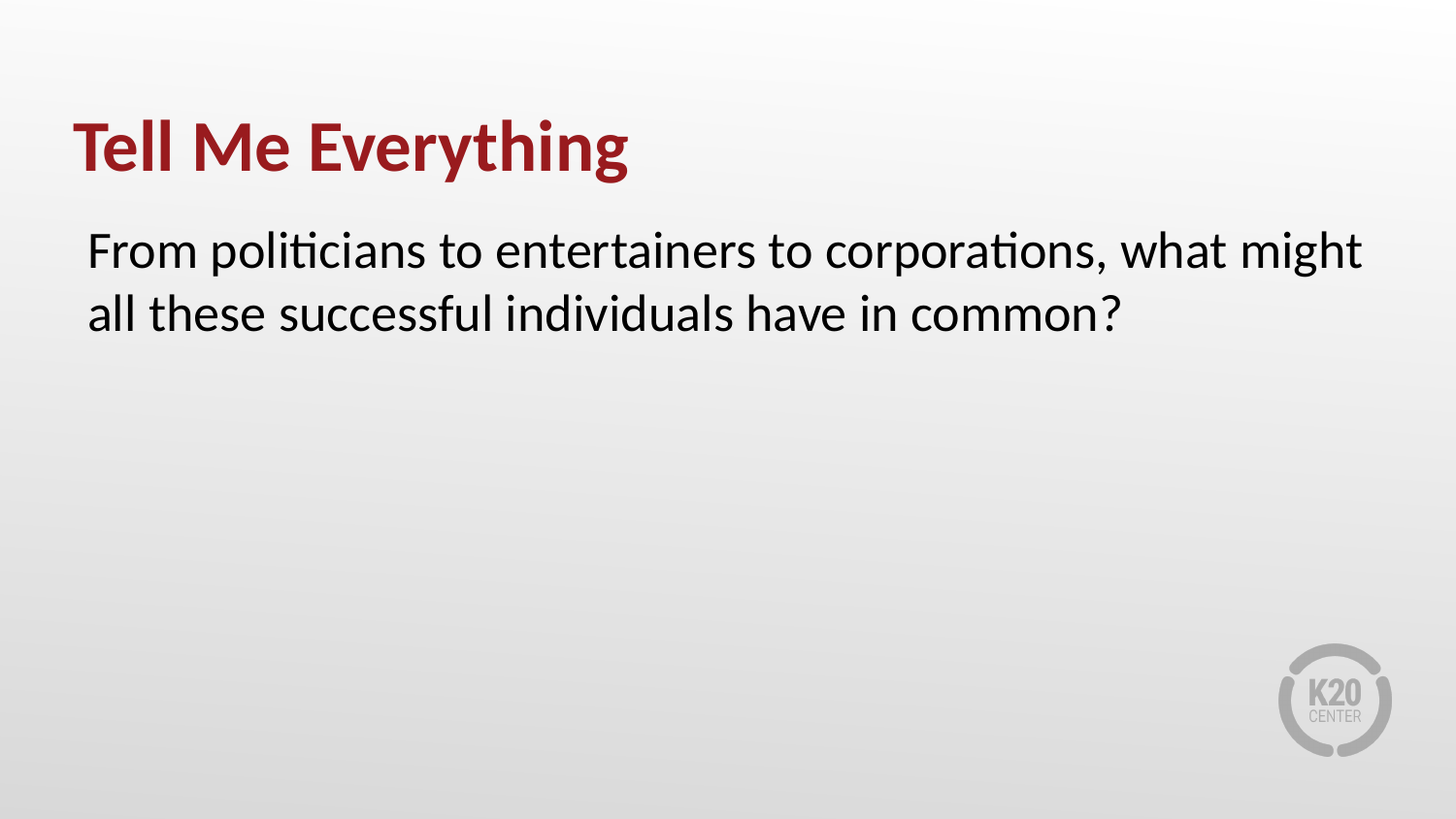

# Tell Me Everything
From politicians to entertainers to corporations, what might all these successful individuals have in common?